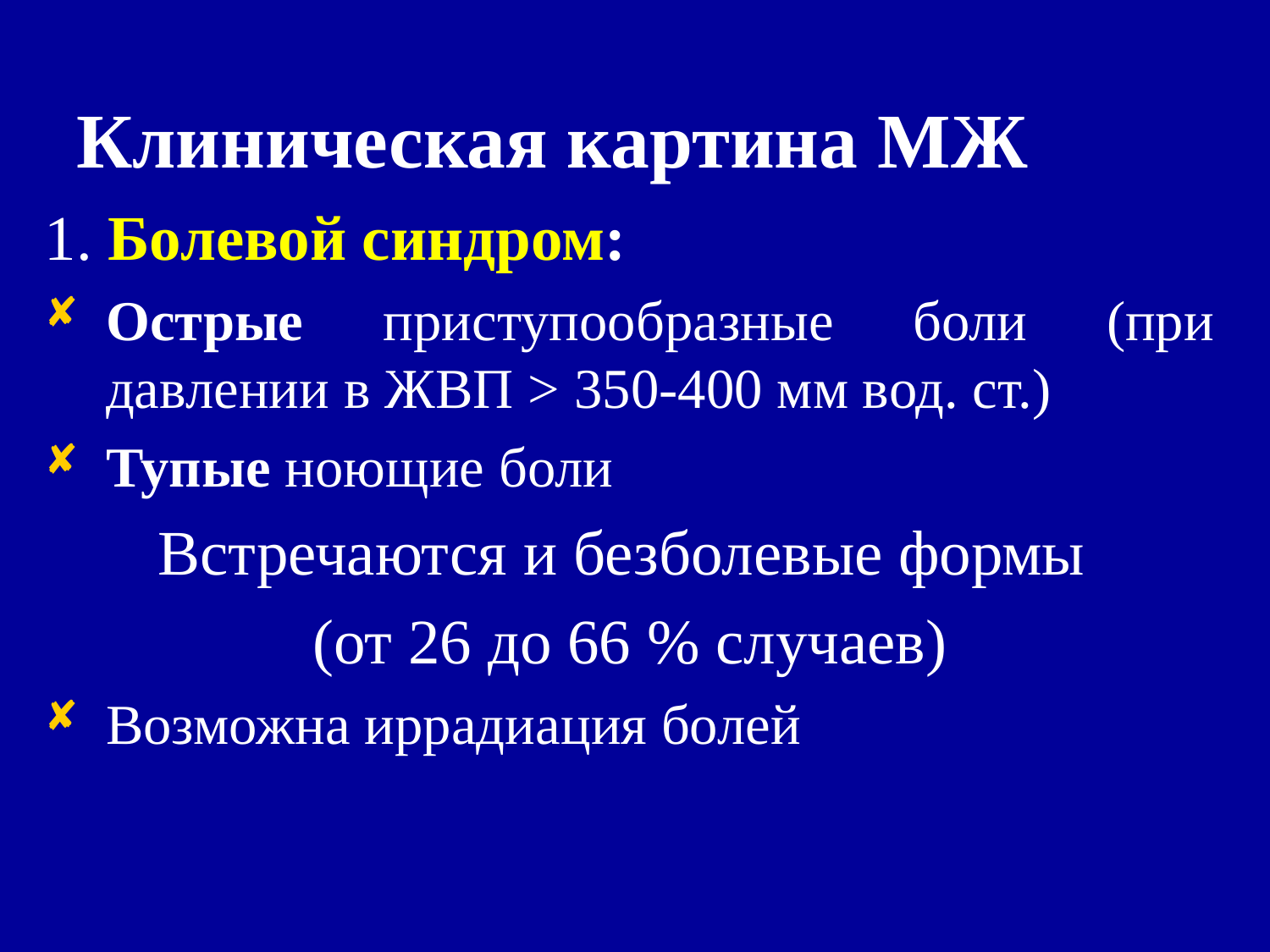

# Клиническая картина МЖ
1. Болевой синдром:
Острые приступообразные боли (при давлении в ЖВП > 350-400 мм вод. ст.)
Тупые ноющие боли
Встречаются и безболевые формы
(от 26 до 66 % случаев)
Возможна иррадиация болей